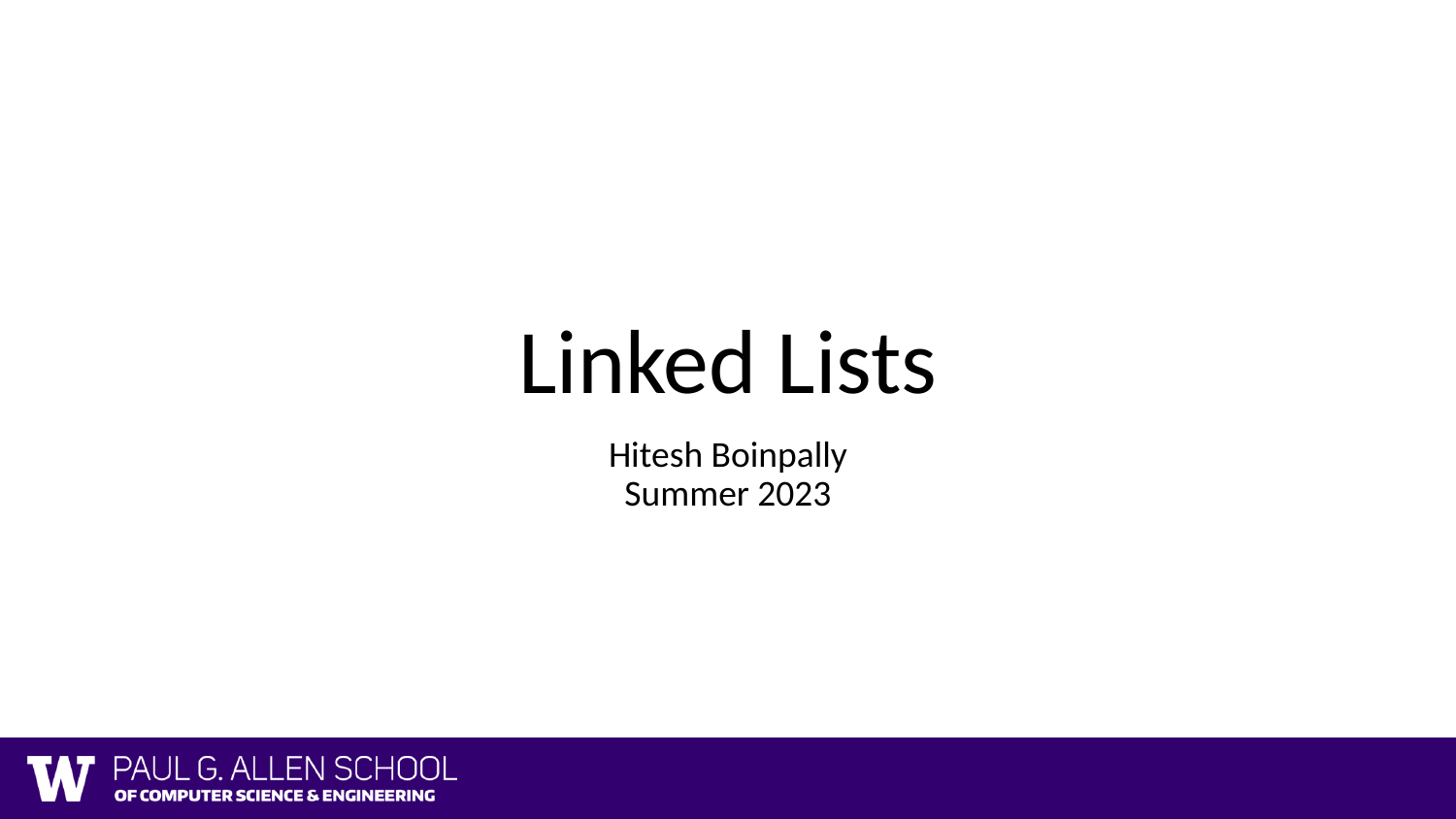

# Linked Lists
Hitesh Boinpally
Summer 2023